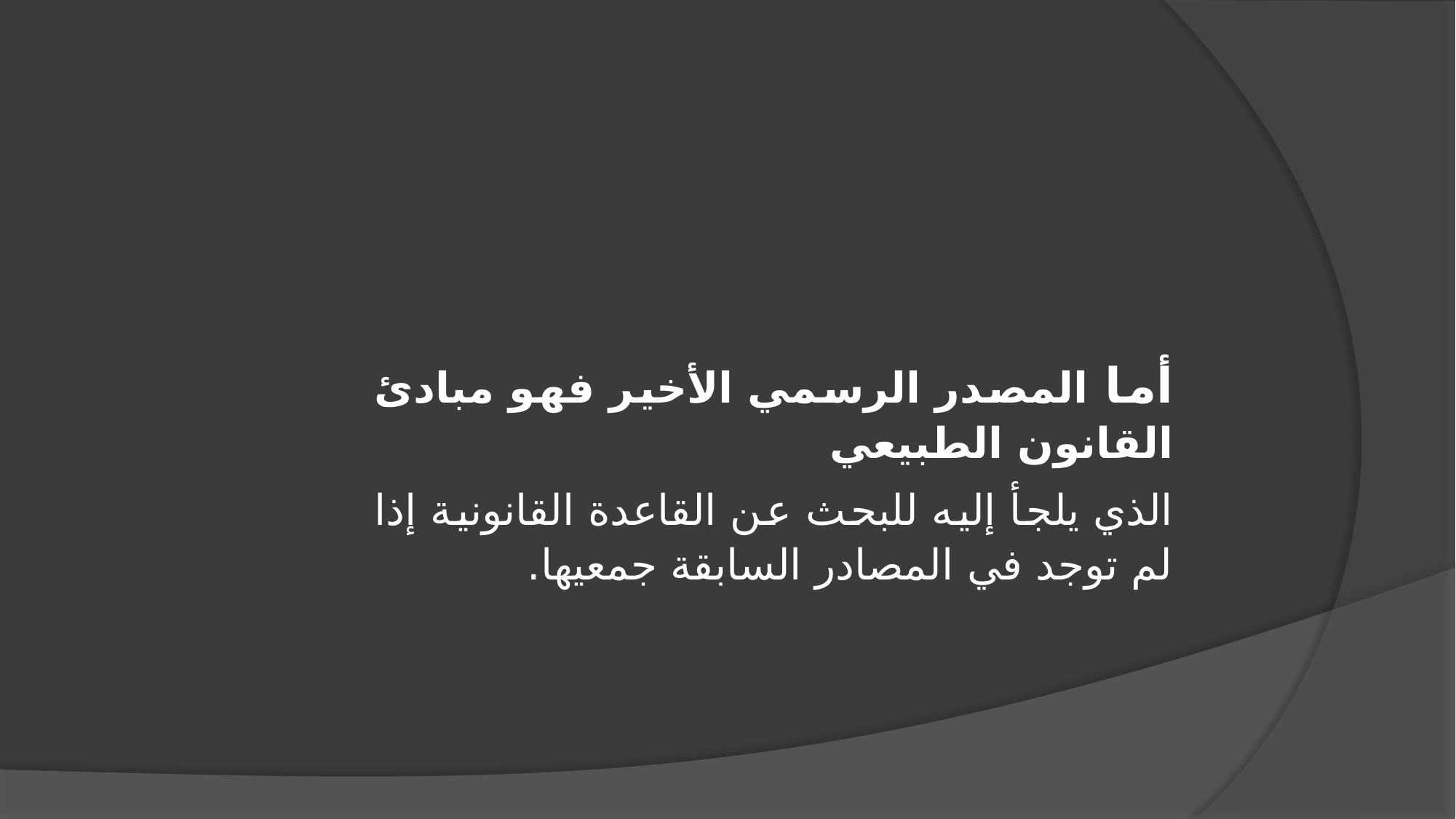

أما المصدر الرسمي الأخير فهو مبادئ القانون الطبيعي
الذي يلجأ إليه للبحث عن القاعدة القانونية إذا لم توجد في المصادر السابقة جمعيها.